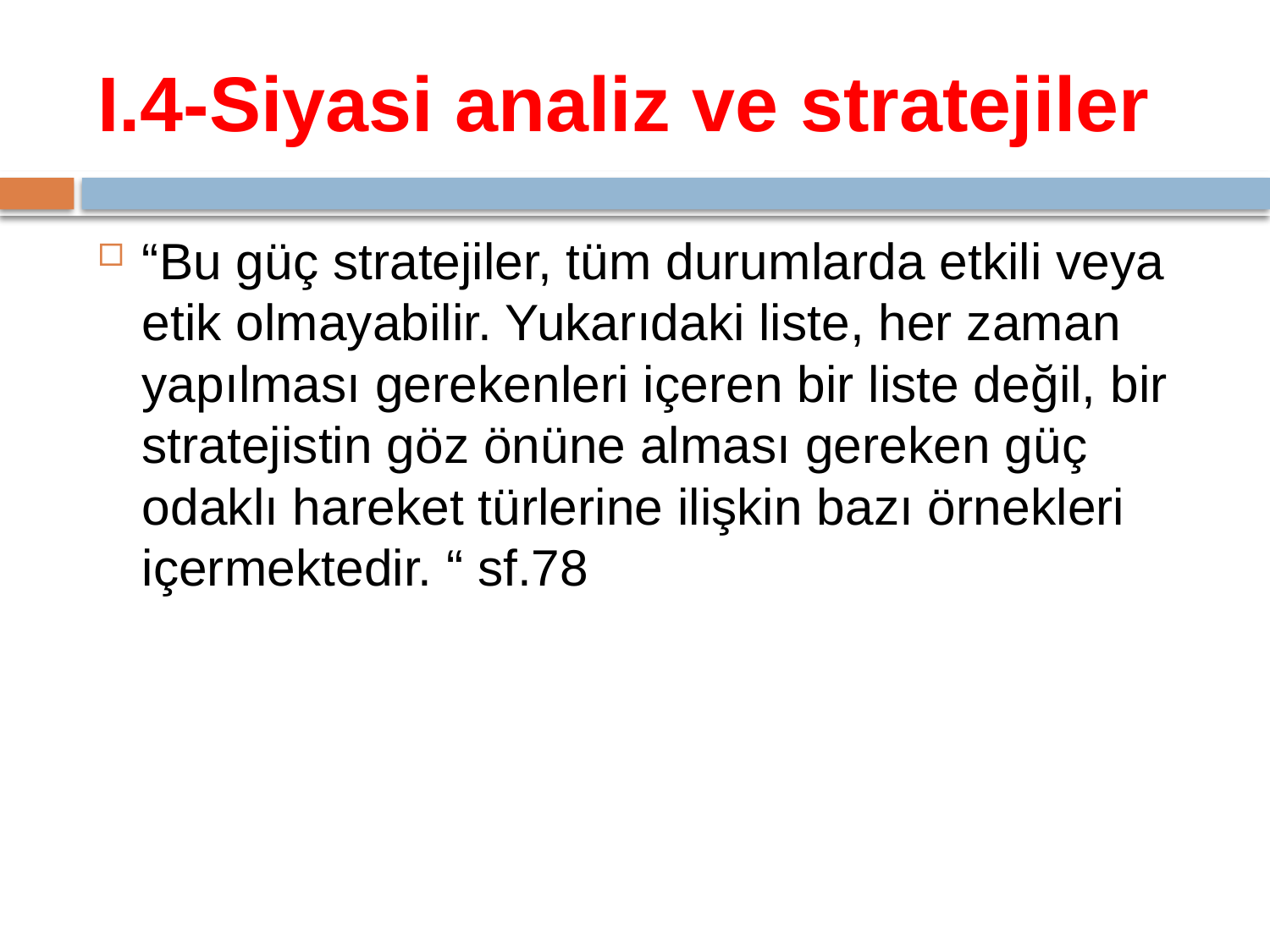

# I.4-Siyasi analiz ve stratejiler
“Bu güç stratejiler, tüm durumlarda etkili veya etik olmayabilir. Yukarıdaki liste, her zaman yapılması gerekenleri içeren bir liste değil, bir stratejistin göz önüne alması gereken güç odaklı hareket türlerine ilişkin bazı örnekleri içermektedir. “ sf.78